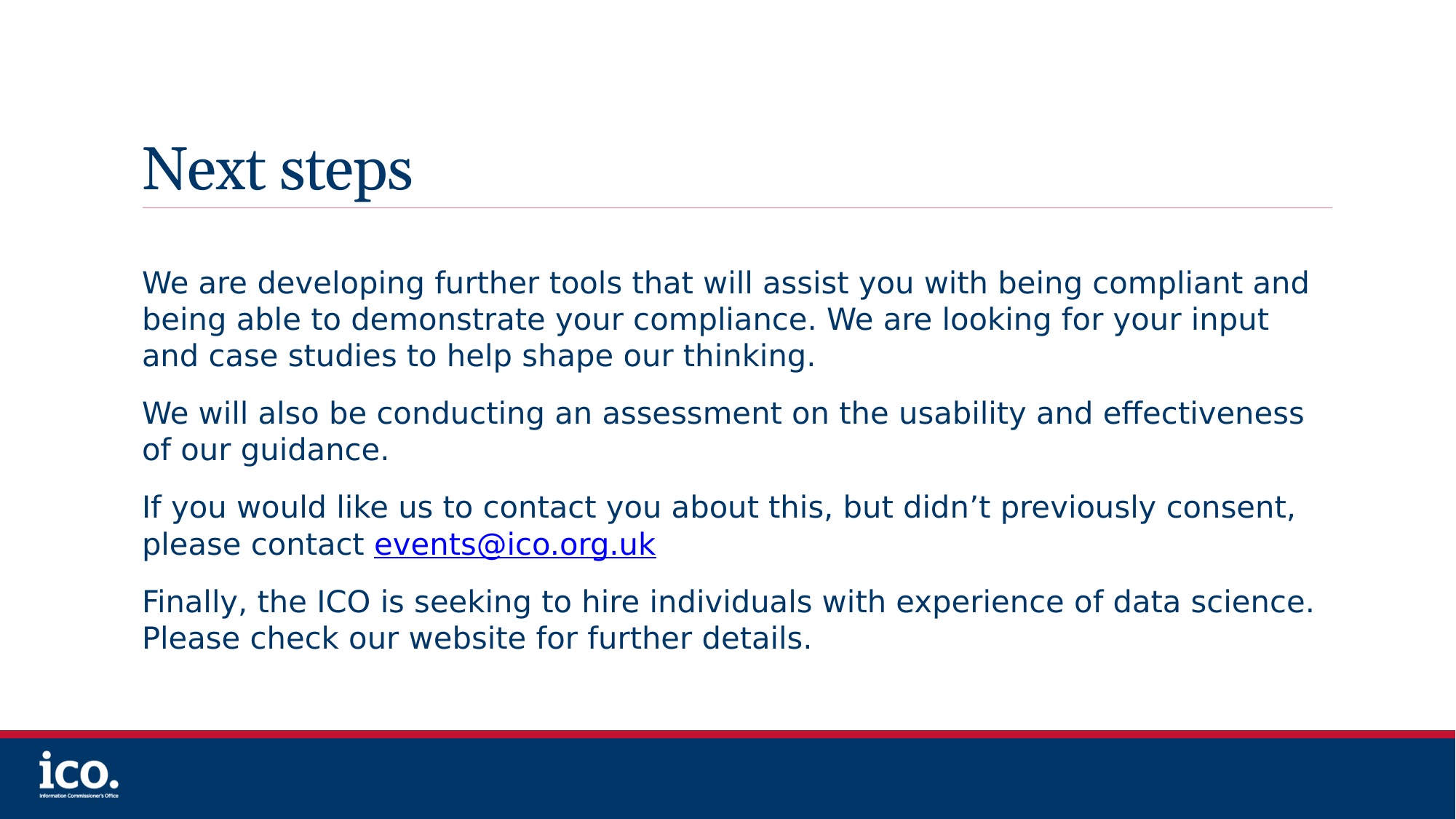

# Next steps
We are developing further tools that will assist you with being compliant and being able to demonstrate your compliance. We are looking for your input and case studies to help shape our thinking.
We will also be conducting an assessment on the usability and effectiveness of our guidance.
If you would like us to contact you about this, but didn’t previously consent, please contact events@ico.org.uk
Finally, the ICO is seeking to hire individuals with experience of data science. Please check our website for further details.